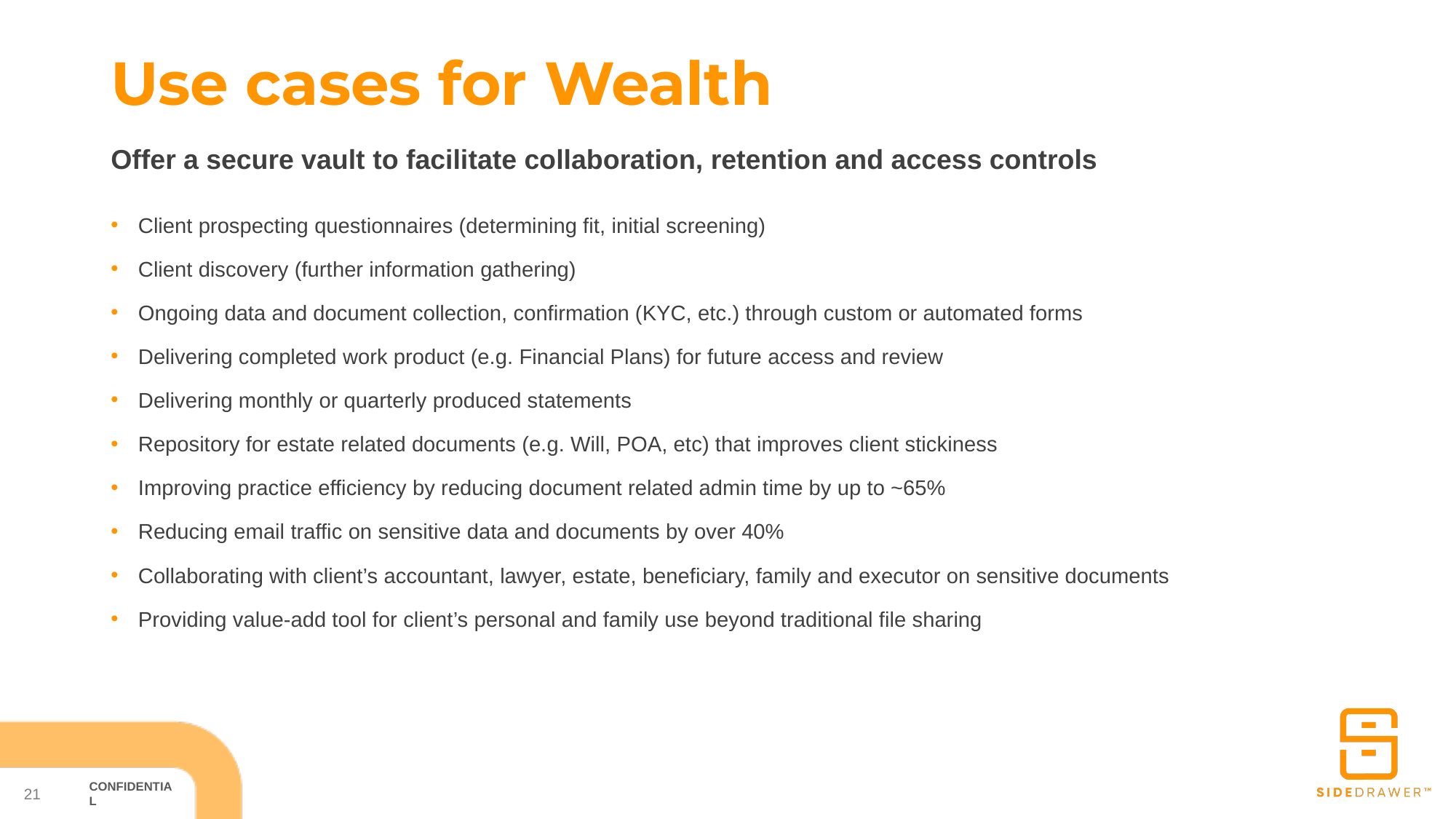

Use cases for Wealth
Offer a secure vault to facilitate collaboration, retention and access controls
Client prospecting questionnaires (determining fit, initial screening)
Client discovery (further information gathering)
Ongoing data and document collection, confirmation (KYC, etc.) through custom or automated forms
Delivering completed work product (e.g. Financial Plans) for future access and review
Delivering monthly or quarterly produced statements
Repository for estate related documents (e.g. Will, POA, etc) that improves client stickiness
Improving practice efficiency by reducing document related admin time by up to ~65%
Reducing email traffic on sensitive data and documents by over 40%
Collaborating with client’s accountant, lawyer, estate, beneficiary, family and executor on sensitive documents
Providing value-add tool for client’s personal and family use beyond traditional file sharing